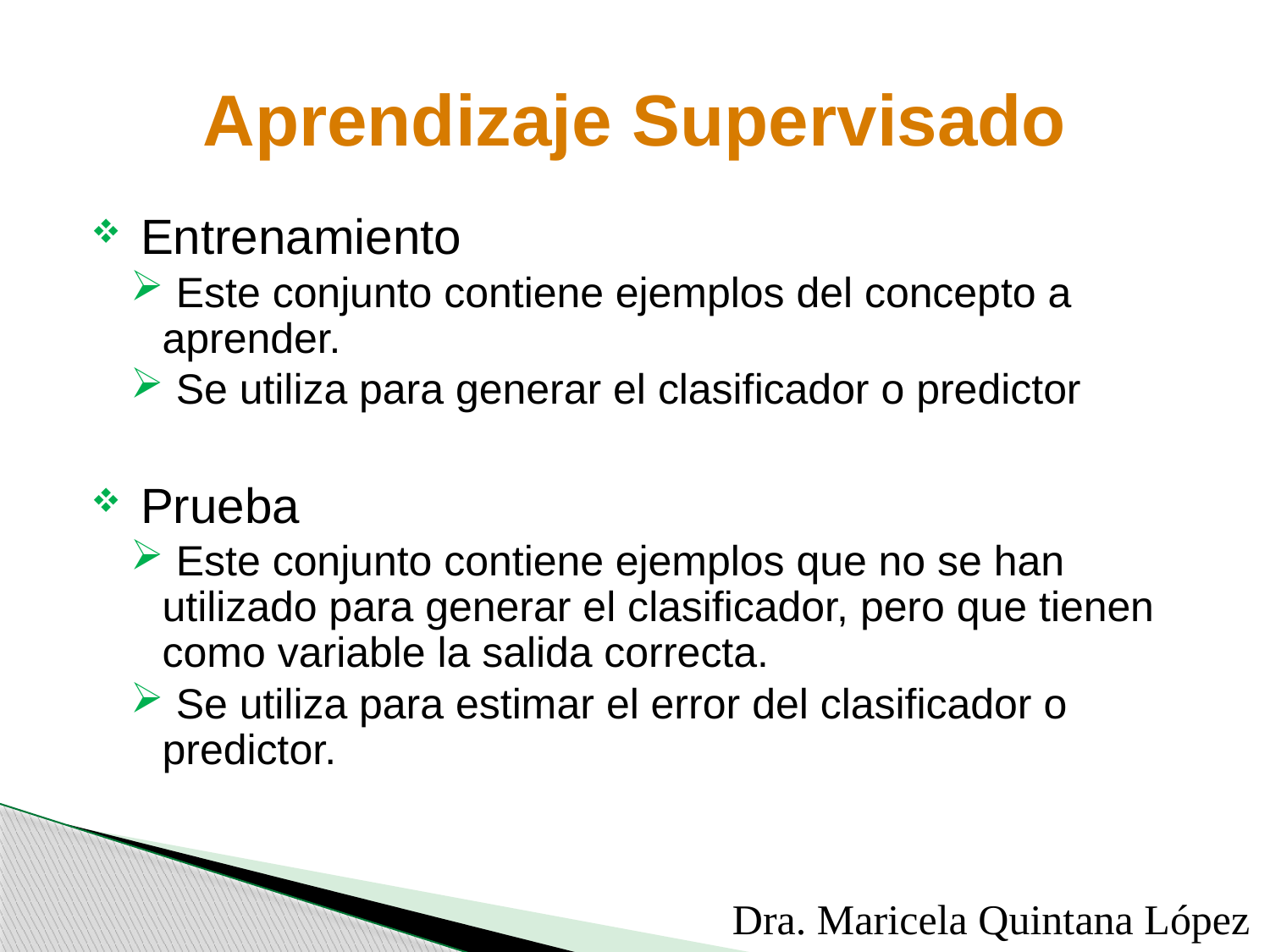

# Aprendizaje Supervisado
 Entrenamiento
 Este conjunto contiene ejemplos del concepto a aprender.
 Se utiliza para generar el clasificador o predictor

 Prueba
 Este conjunto contiene ejemplos que no se han utilizado para generar el clasificador, pero que tienen como variable la salida correcta.
 Se utiliza para estimar el error del clasificador o predictor.